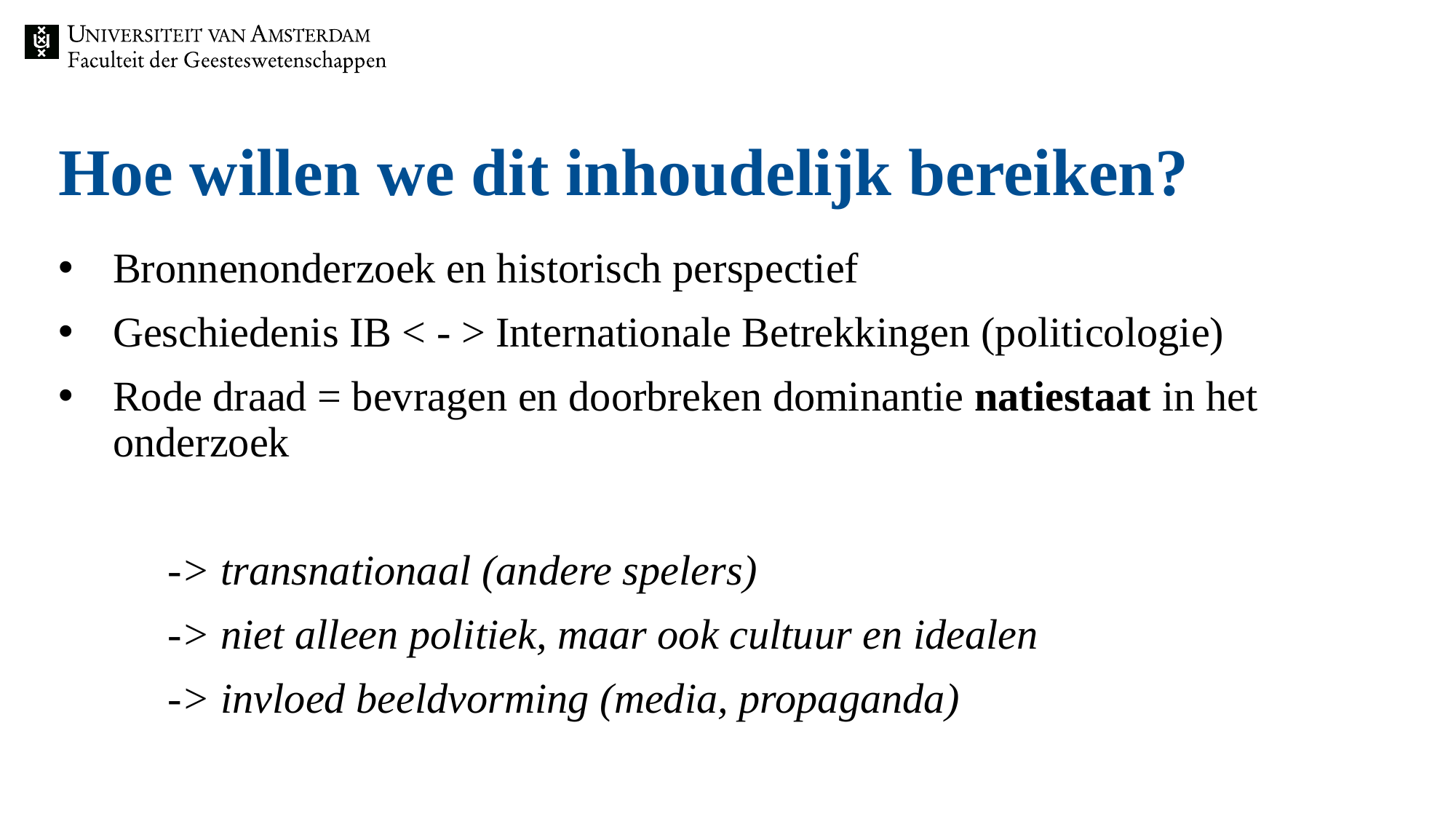

# Hoe willen we dit inhoudelijk bereiken?
Bronnenonderzoek en historisch perspectief
Geschiedenis IB < - > Internationale Betrekkingen (politicologie)
Rode draad = bevragen en doorbreken dominantie natiestaat in het onderzoek

	-> transnationaal (andere spelers)
	-> niet alleen politiek, maar ook cultuur en idealen
	-> invloed beeldvorming (media, propaganda)

8